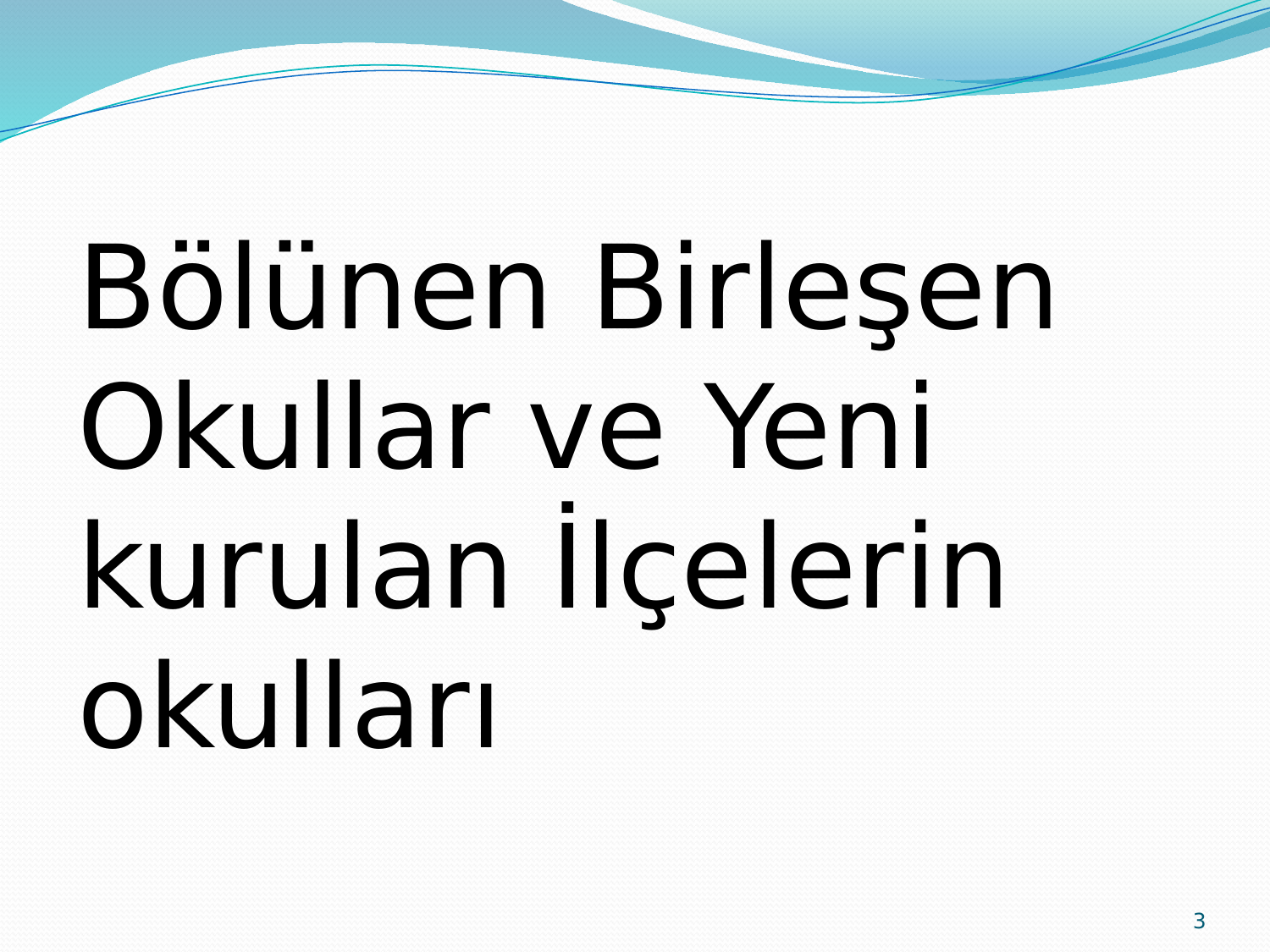

#
Bölünen Birleşen Okullar ve Yeni kurulan İlçelerin okulları

3